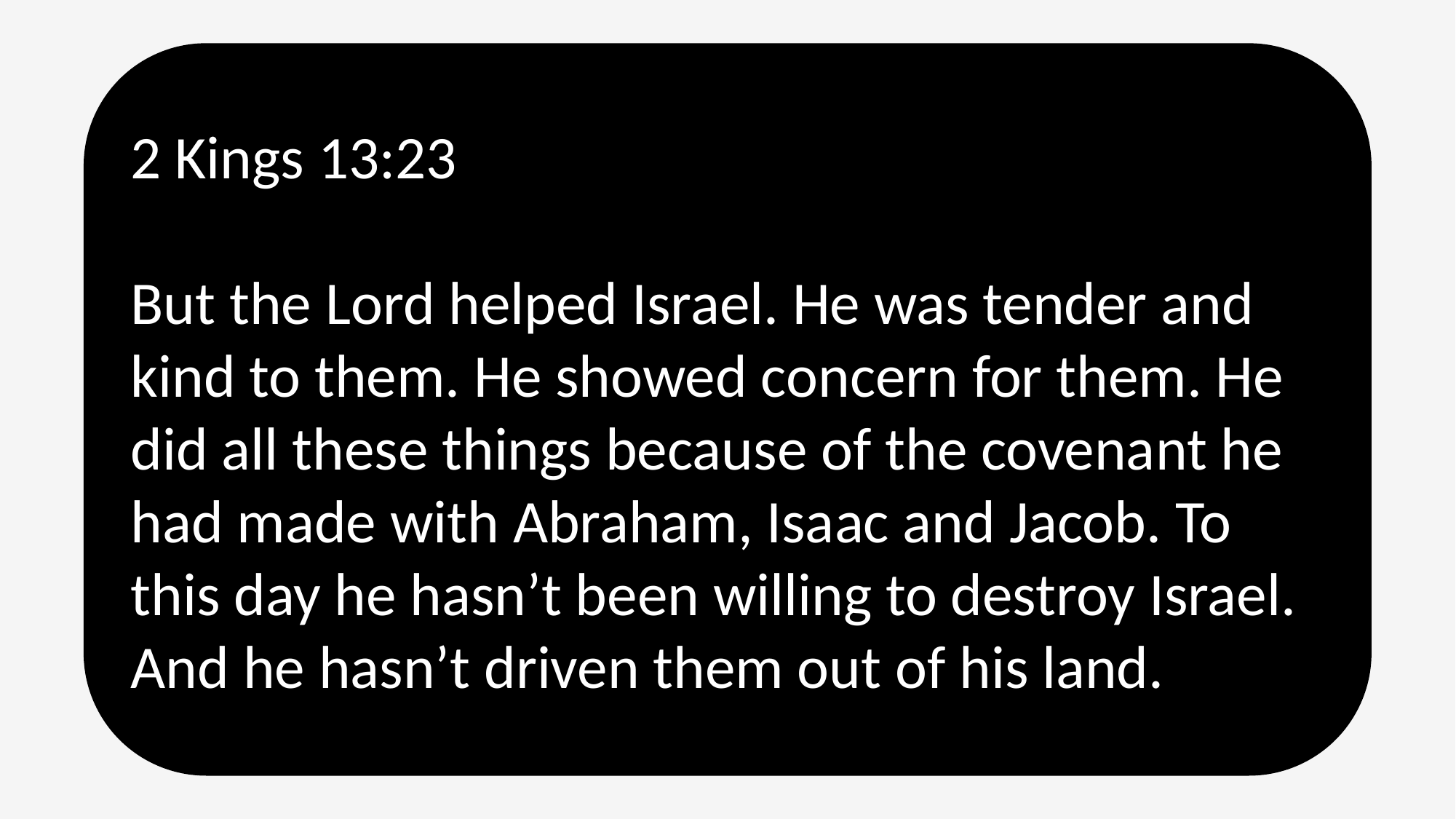

2 Kings 13:23

But the Lord helped Israel. He was tender and kind to them. He showed concern for them. He did all these things because of the covenant he had made with Abraham, Isaac and Jacob. To this day he hasn’t been willing to destroy Israel. And he hasn’t driven them out of his land.